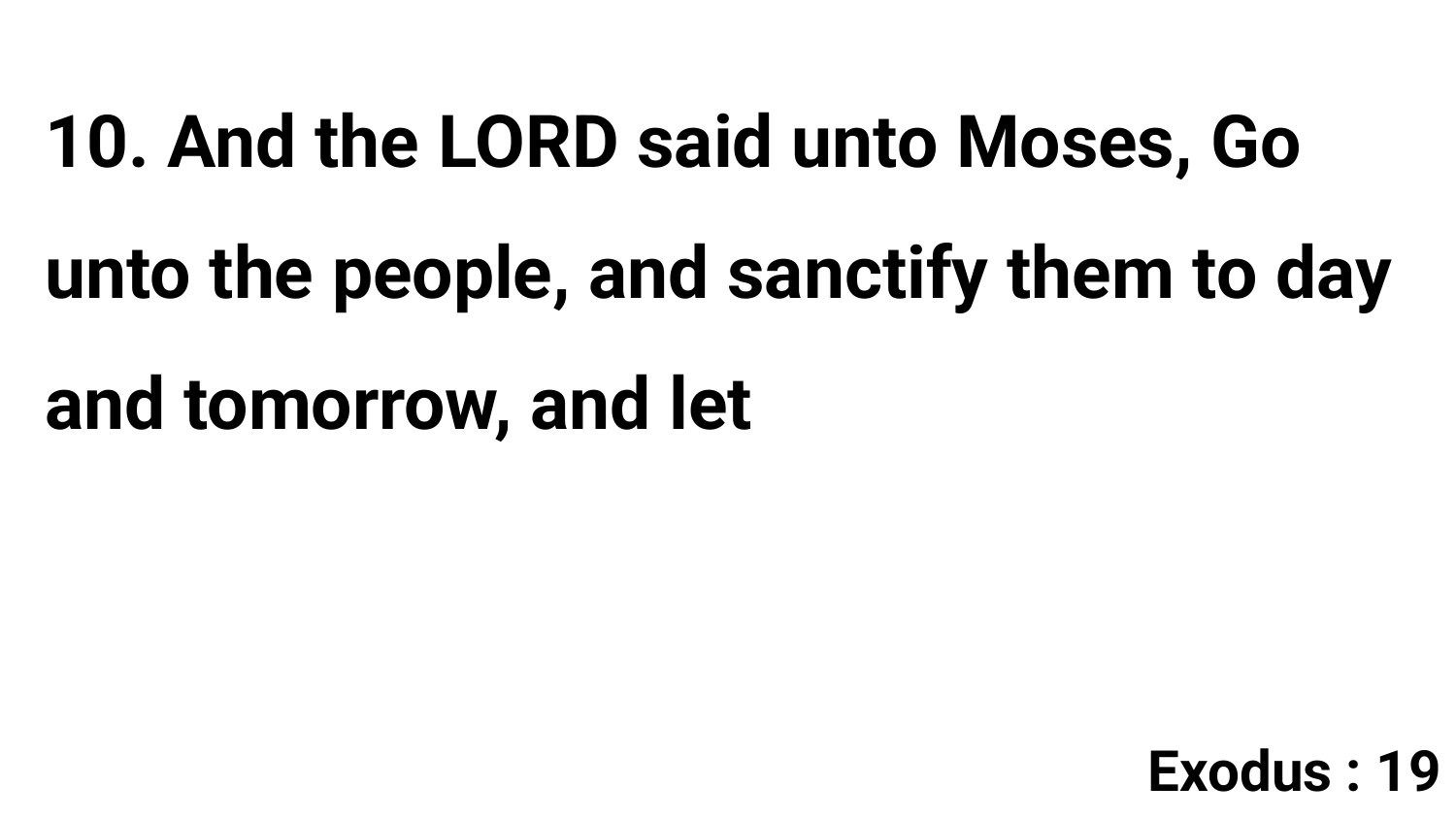

10. And the LORD said unto Moses, Go unto the people, and sanctify them to day and tomorrow, and let
Exodus : 19